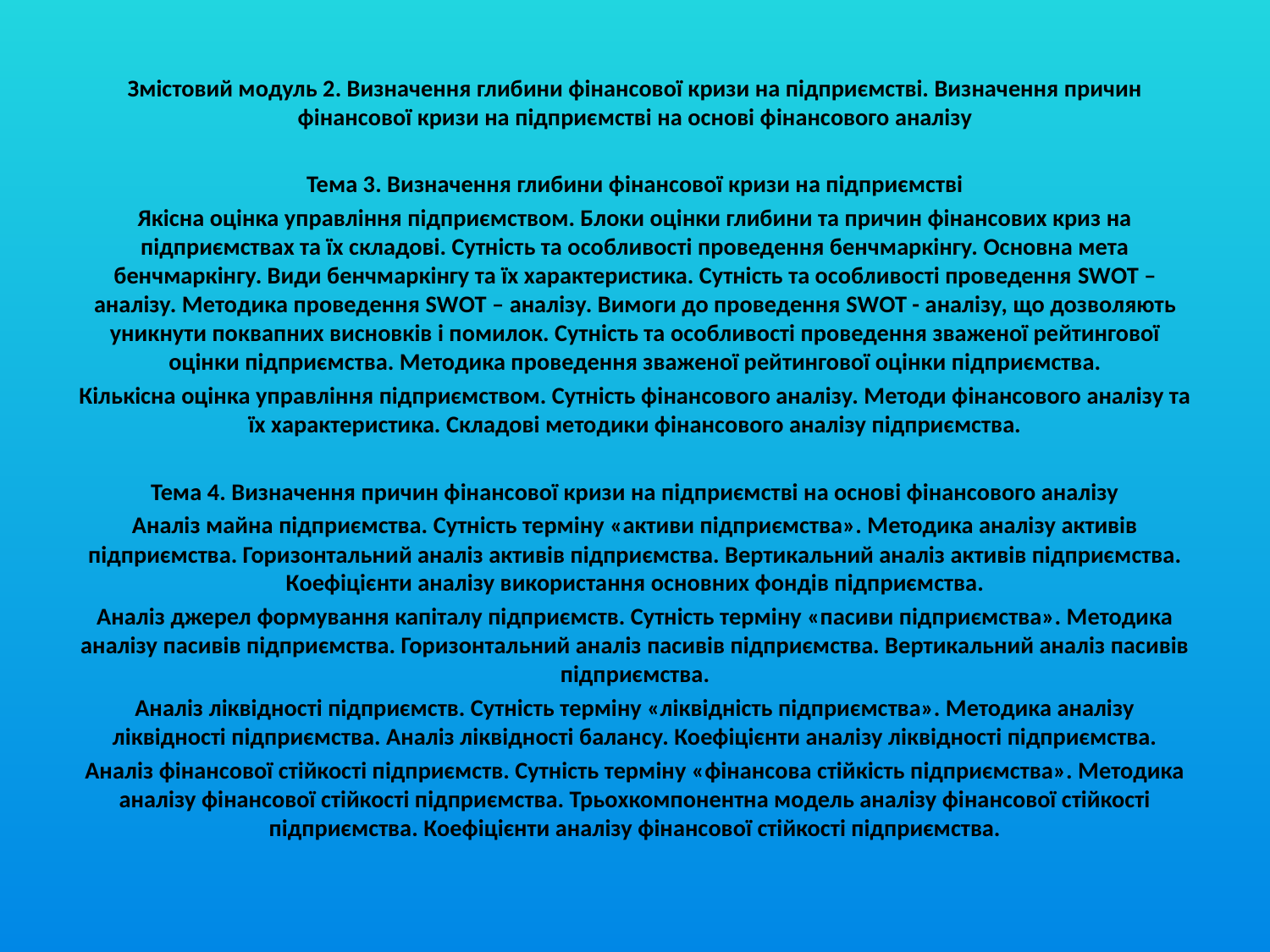

Змістовий модуль 2. Визначення глибини фінансової кризи на підприємстві. Визначення причин фінансової кризи на підприємстві на основі фінансового аналізу

Тема 3. Визначення глибини фінансової кризи на підприємстві
Якісна оцінка управління підприємством. Блоки оцінки глибини та причин фінансових криз на підприємствах та їх складові. Сутність та особливості проведення бенчмаркінгу. Основна мета бенчмаркінгу. Види бенчмаркінгу та їх характеристика. Сутність та особливості проведення SWОТ – аналізу. Методика проведення SWОТ – аналізу. Вимоги до проведення SWОТ - аналізу, що дозволяють уникнути поквапних висновків і помилок. Сутність та особливості проведення зваженої рейтингової оцінки підприємства. Методика проведення зваженої рейтингової оцінки підприємства.
Кількісна оцінка управління підприємством. Сутність фінансового аналізу. Методи фінансового аналізу та їх характеристика. Складові методики фінансового аналізу підприємства.

Тема 4. Визначення причин фінансової кризи на підприємстві на основі фінансового аналізу
Аналіз майна підприємства. Сутність терміну «активи підприємства». Методика аналізу активів підприємства. Горизонтальний аналіз активів підприємства. Вертикальний аналіз активів підприємства. Коефіцієнти аналізу використання основних фондів підприємства.
Аналіз джерел формування капіталу підприємств. Сутність терміну «пасиви підприємства». Методика аналізу пасивів підприємства. Горизонтальний аналіз пасивів підприємства. Вертикальний аналіз пасивів підприємства.
Аналіз ліквідності підприємств. Сутність терміну «ліквідність підприємства». Методика аналізу ліквідності підприємства. Аналіз ліквідності балансу. Коефіцієнти аналізу ліквідності підприємства.
Аналіз фінансової стійкості підприємств. Сутність терміну «фінансова стійкість підприємства». Методика аналізу фінансової стійкості підприємства. Трьохкомпонентна модель аналізу фінансової стійкості підприємства. Коефіцієнти аналізу фінансової стійкості підприємства.